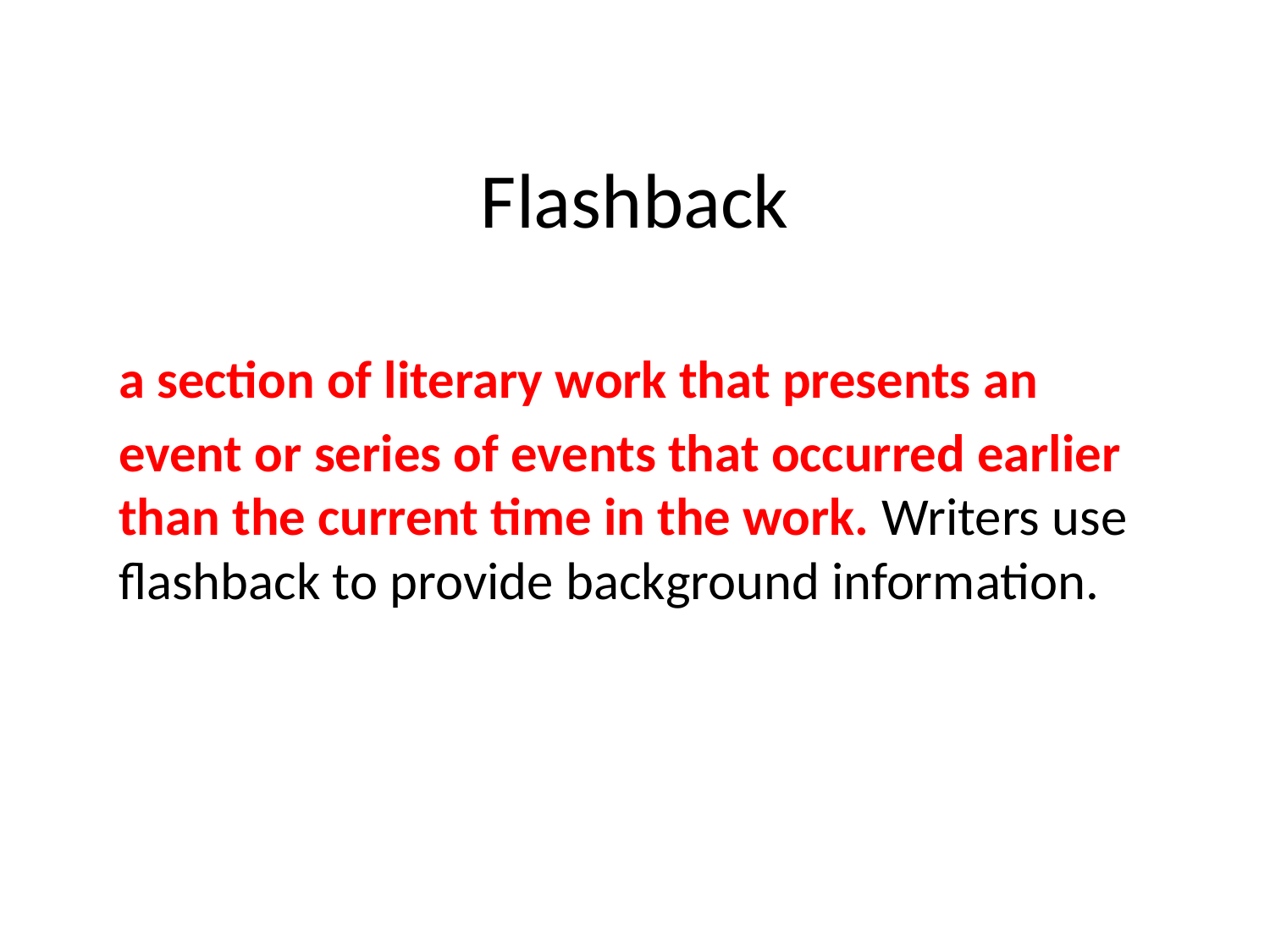

# Flashback
a section of literary work that presents an
event or series of events that occurred earlier than the current time in the work. Writers use flashback to provide background information.